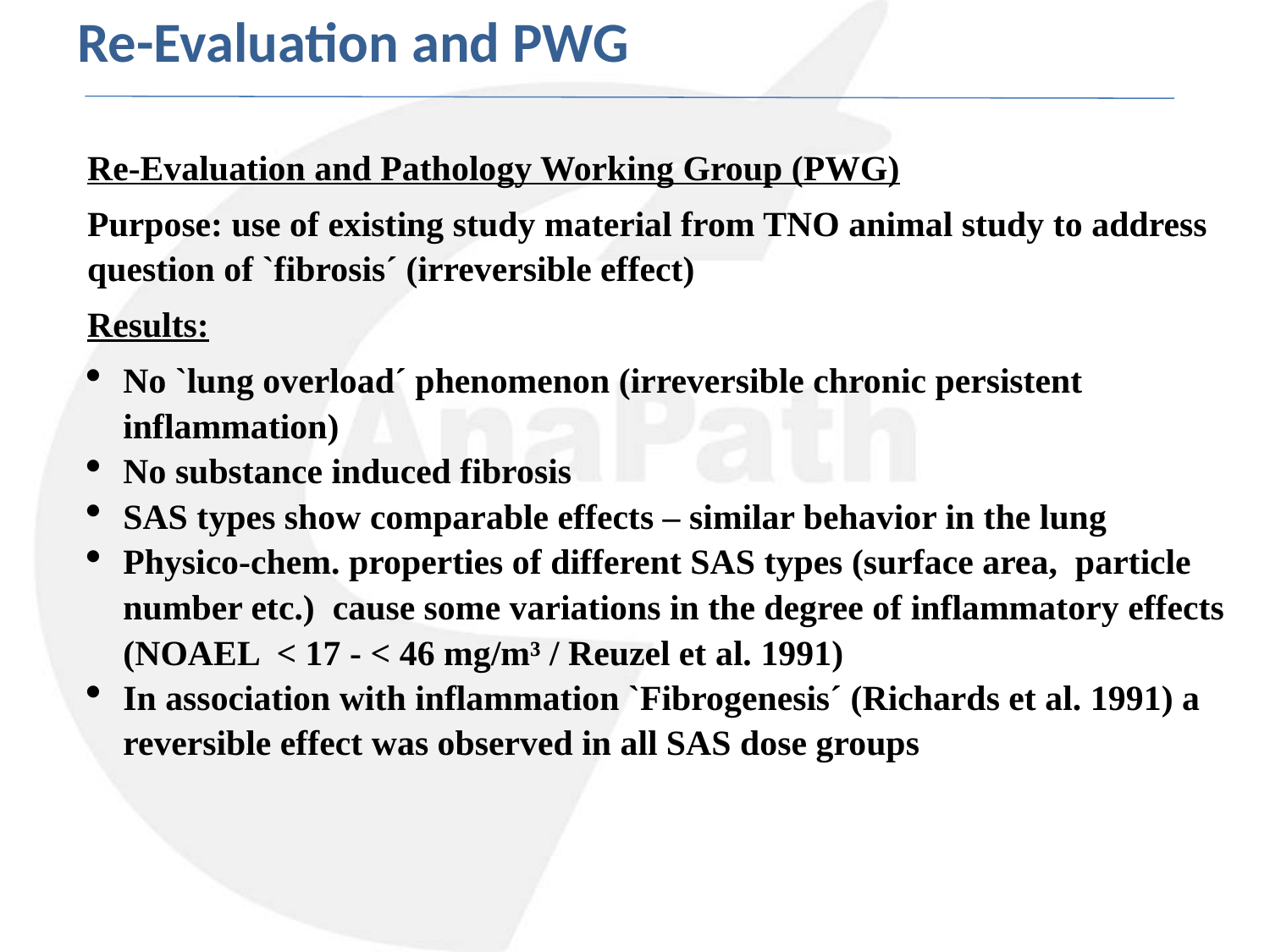

Re-Evaluation and PWG
Re-Evaluation and Pathology Working Group (PWG)
Purpose: use of existing study material from TNO animal study to address question of `fibrosis´ (irreversible effect)
Results:
No `lung overload´ phenomenon (irreversible chronic persistent inflammation)
No substance induced fibrosis
SAS types show comparable effects – similar behavior in the lung
Physico-chem. properties of different SAS types (surface area,  particle number etc.)  cause some variations in the degree of inflammatory effects (NOAEL  < 17 - < 46 mg/m³ / Reuzel et al. 1991)
In association with inflammation `Fibrogenesis´ (Richards et al. 1991) a reversible effect was observed in all SAS dose groups